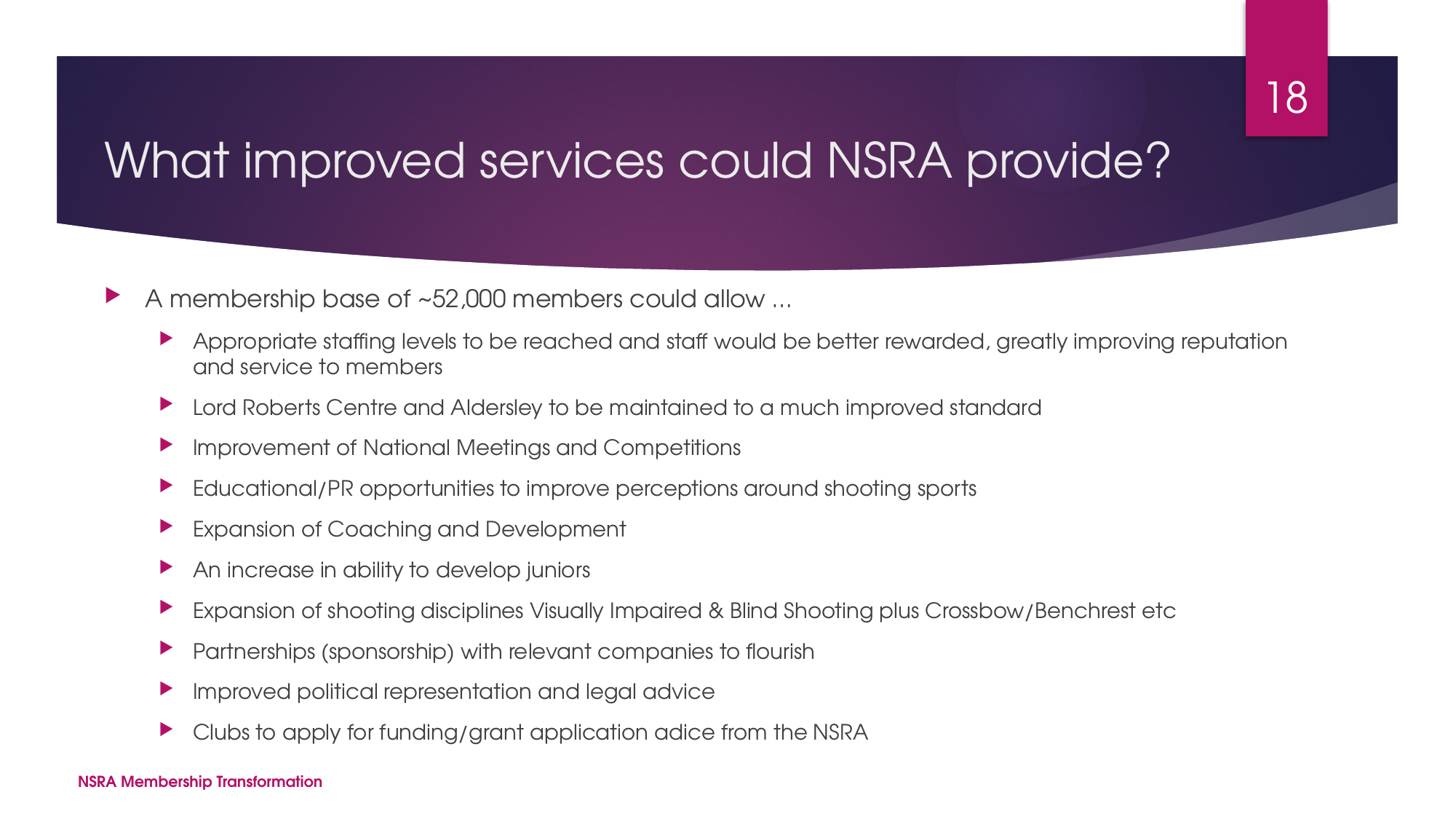

18
# What improved services could NSRA provide?
A membership base of ~52,000 members could allow …
Appropriate staffing levels to be reached and staff would be better rewarded, greatly improving reputation and service to members
Lord Roberts Centre and Aldersley to be maintained to a much improved standard
Improvement of National Meetings and Competitions
Educational/PR opportunities to improve perceptions around shooting sports
Expansion of Coaching and Development
An increase in ability to develop juniors
Expansion of shooting disciplines Visually Impaired & Blind Shooting plus Crossbow/Benchrest etc
Partnerships (sponsorship) with relevant companies to flourish
Improved political representation and legal advice
Clubs to apply for funding/grant application adice from the NSRA

NSRA Membership Transformation